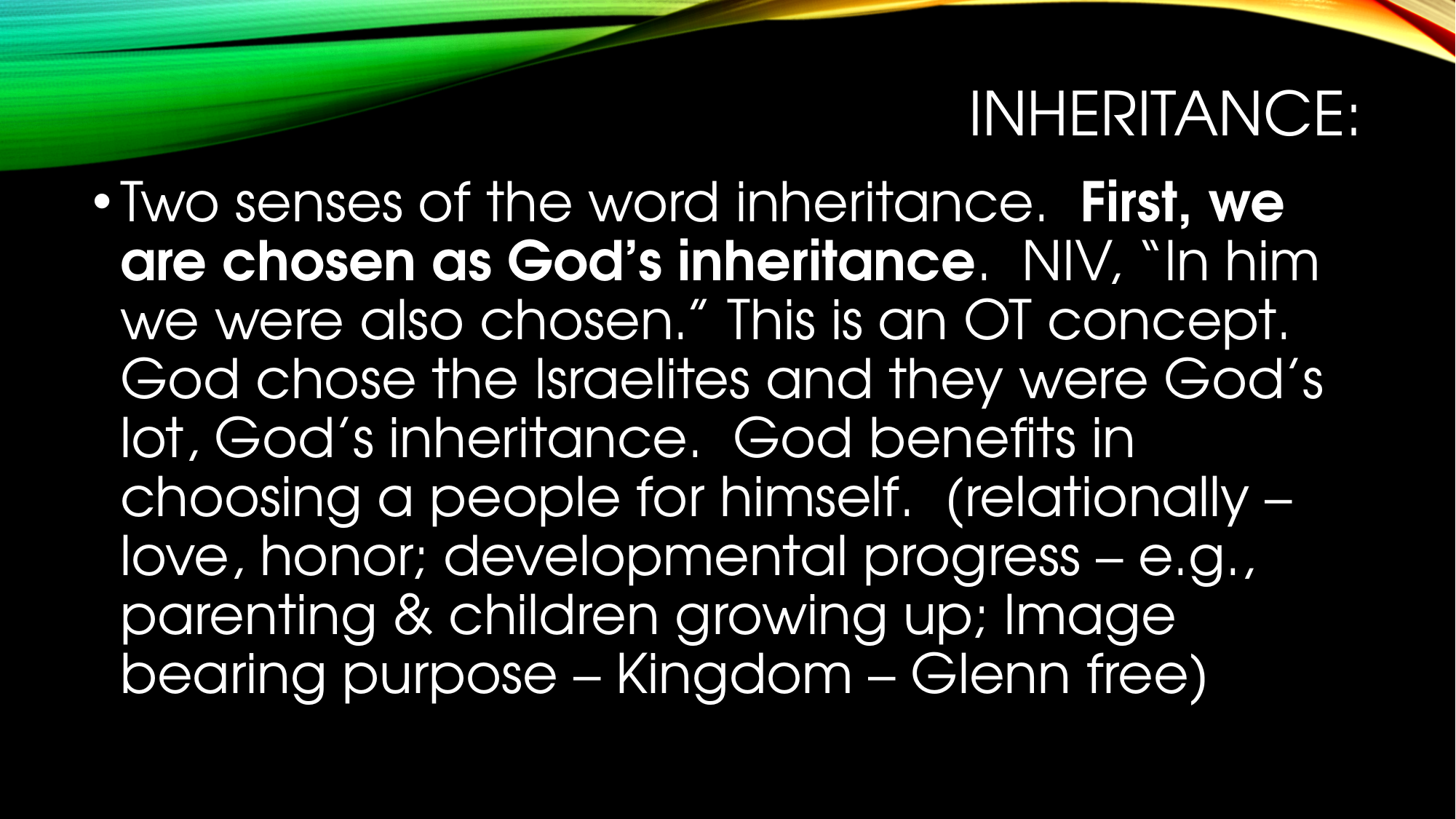

# inheritance:
Two senses of the word inheritance.  First, we are chosen as God’s inheritance.  NIV, “In him we were also chosen.” This is an OT concept.  God chose the Israelites and they were God’s lot, God’s inheritance.  God benefits in choosing a people for himself.  (relationally – love, honor; developmental progress – e.g., parenting & children growing up; Image bearing purpose – Kingdom – Glenn free)